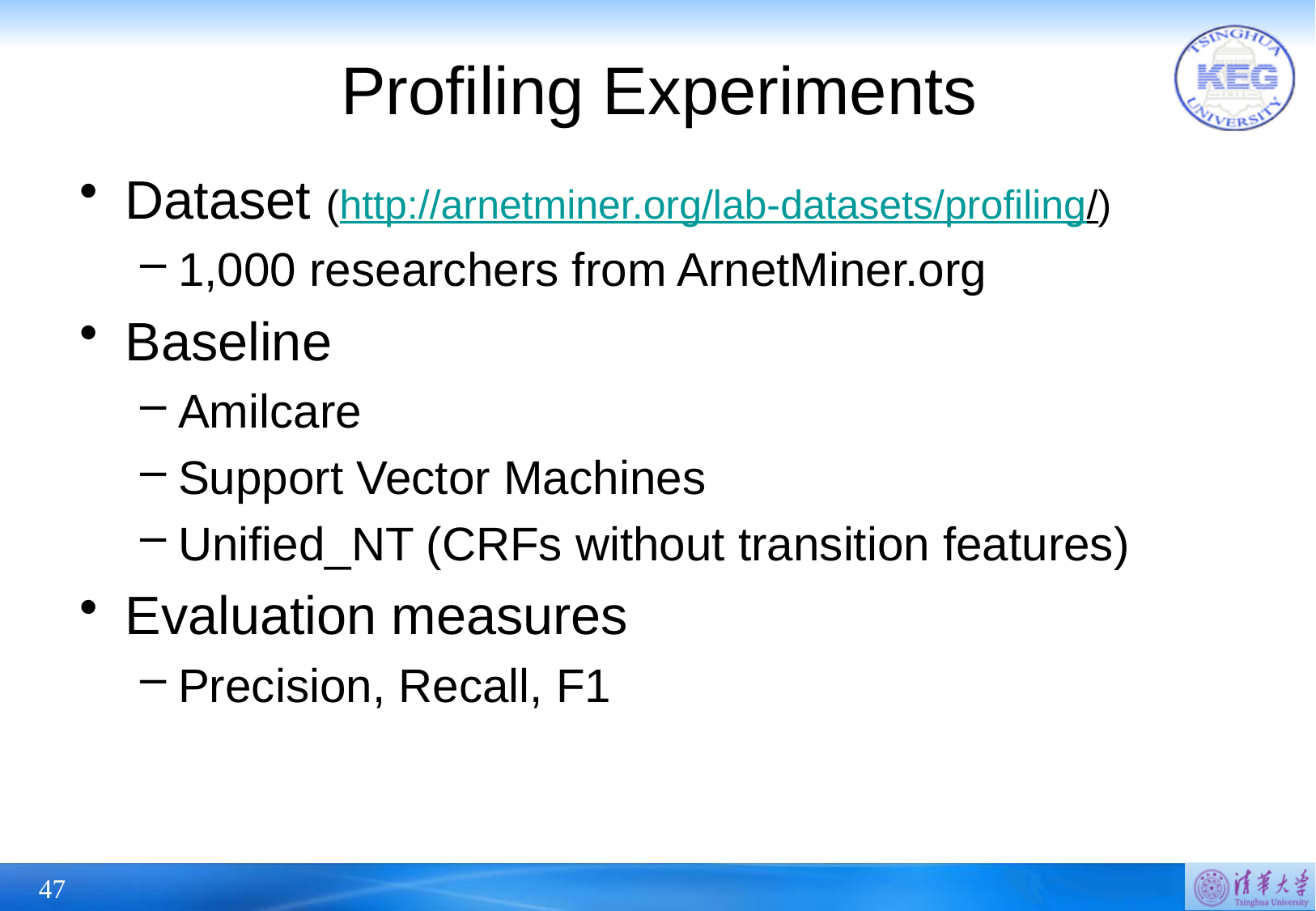

# Profiling Experiments
Dataset (http://arnetminer.org/lab-datasets/profiling/)
1,000 researchers from ArnetMiner.org
Baseline
Amilcare
Support Vector Machines
Unified_NT (CRFs without transition features)
Evaluation measures
Precision, Recall, F1